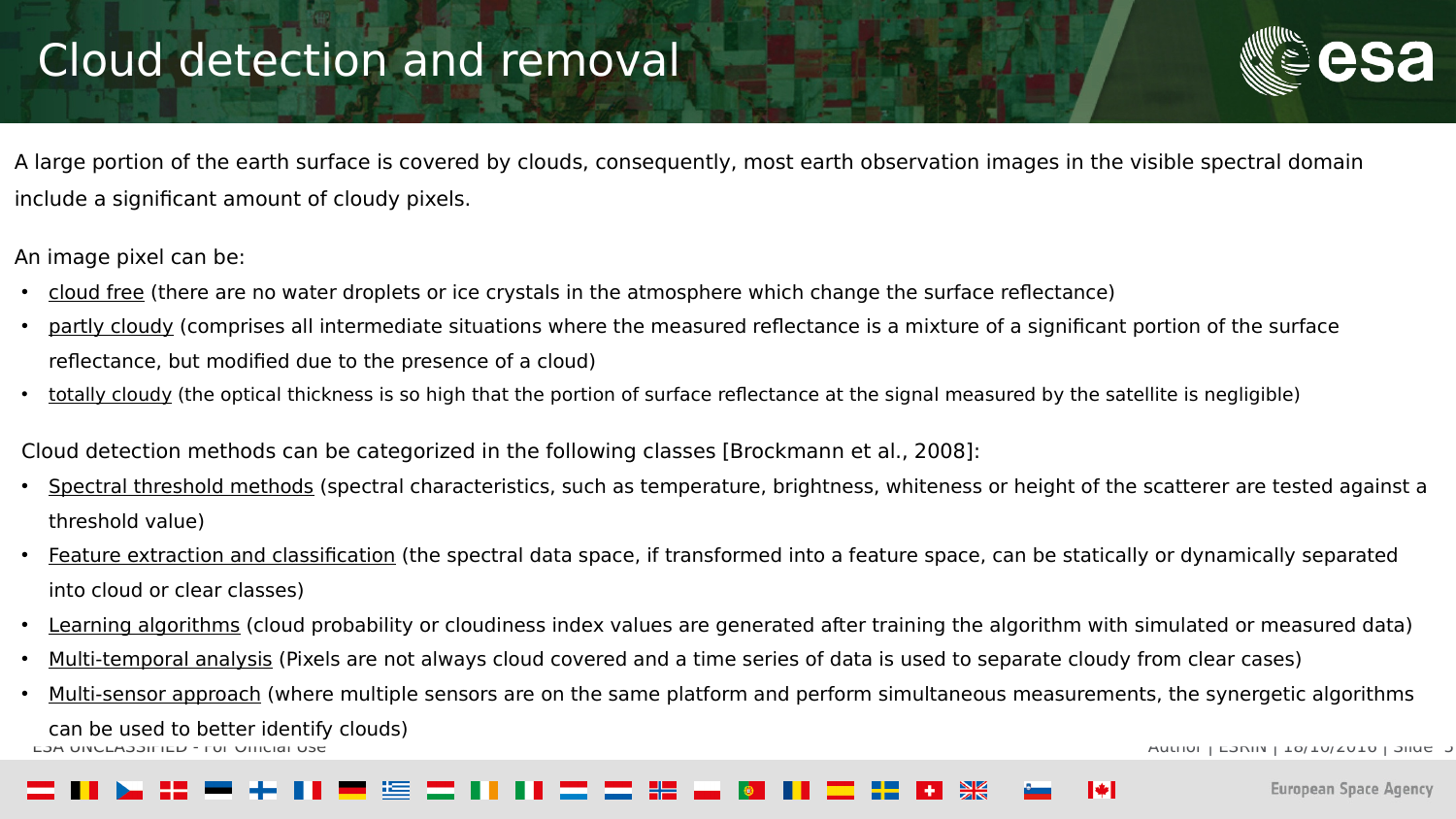

# Cloud detection and removal
A large portion of the earth surface is covered by clouds, consequently, most earth observation images in the visible spectral domain include a significant amount of cloudy pixels.

An image pixel can be:
cloud free (there are no water droplets or ice crystals in the atmosphere which change the surface reflectance)
partly cloudy (comprises all intermediate situations where the measured reflectance is a mixture of a significant portion of the surface reflectance, but modified due to the presence of a cloud)
totally cloudy (the optical thickness is so high that the portion of surface reflectance at the signal measured by the satellite is negligible)

Cloud detection methods can be categorized in the following classes [Brockmann et al., 2008]:
Spectral threshold methods (spectral characteristics, such as temperature, brightness, whiteness or height of the scatterer are tested against a threshold value)
Feature extraction and classification (the spectral data space, if transformed into a feature space, can be statically or dynamically separated into cloud or clear classes)
Learning algorithms (cloud probability or cloudiness index values are generated after training the algorithm with simulated or measured data)
Multi-temporal analysis (Pixels are not always cloud covered and a time series of data is used to separate cloudy from clear cases)
Multi-sensor approach (where multiple sensors are on the same platform and perform simultaneous measurements, the synergetic algorithms can be used to better identify clouds)